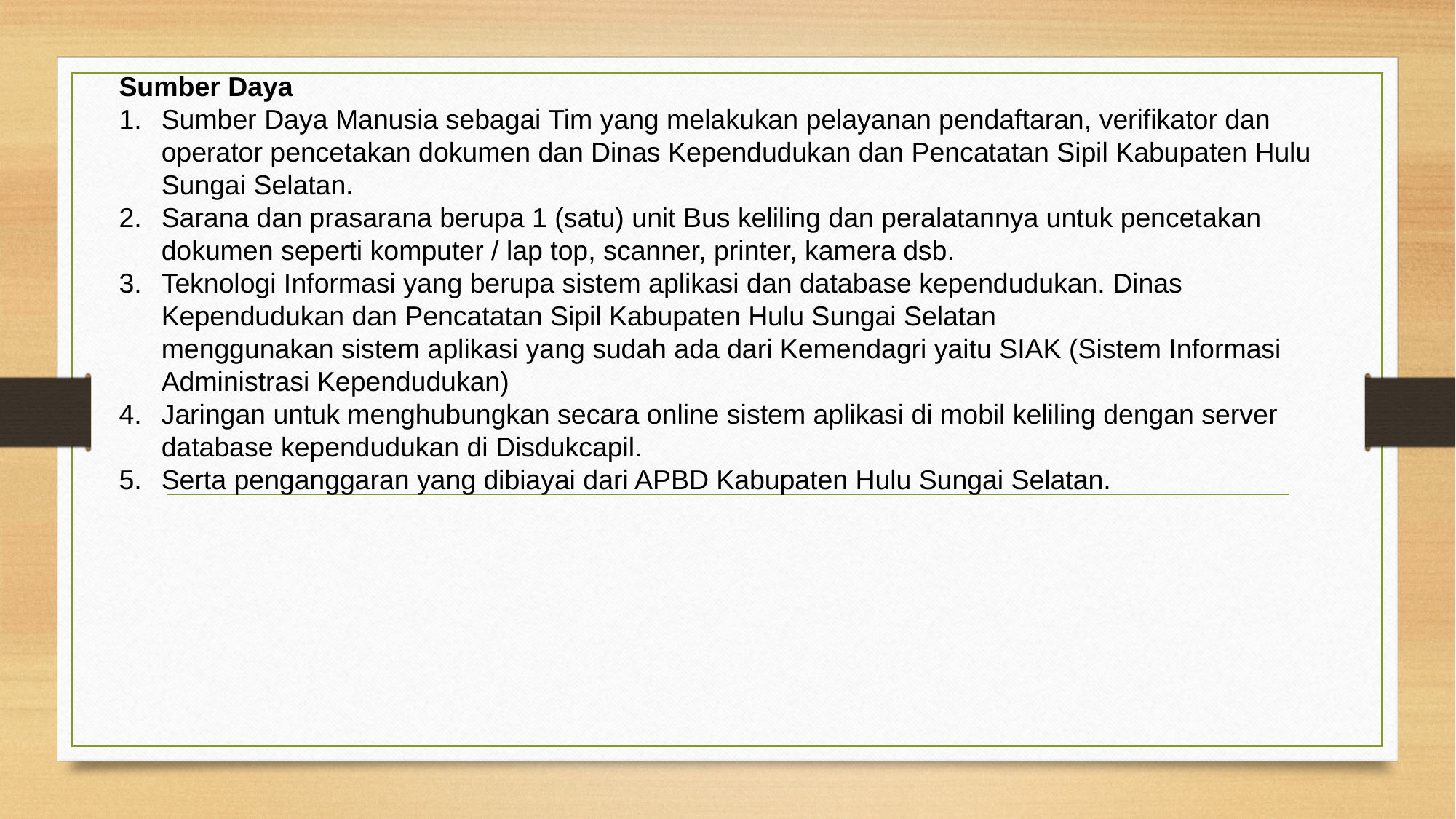

Sumber Daya
Sumber Daya Manusia sebagai Tim yang melakukan pelayanan pendaftaran, verifikator dan operator pencetakan dokumen dan Dinas Kependudukan dan Pencatatan Sipil Kabupaten Hulu Sungai Selatan.
Sarana dan prasarana berupa 1 (satu) unit Bus keliling dan peralatannya untuk pencetakan dokumen seperti komputer / lap top, scanner, printer, kamera dsb.
Teknologi Informasi yang berupa sistem aplikasi dan database kependudukan. Dinas Kependudukan dan Pencatatan Sipil Kabupaten Hulu Sungai Selatan
menggunakan sistem aplikasi yang sudah ada dari Kemendagri yaitu SIAK (Sistem Informasi Administrasi Kependudukan)
Jaringan untuk menghubungkan secara online sistem aplikasi di mobil keliling dengan server database kependudukan di Disdukcapil.
Serta penganggaran yang dibiayai dari APBD Kabupaten Hulu Sungai Selatan.